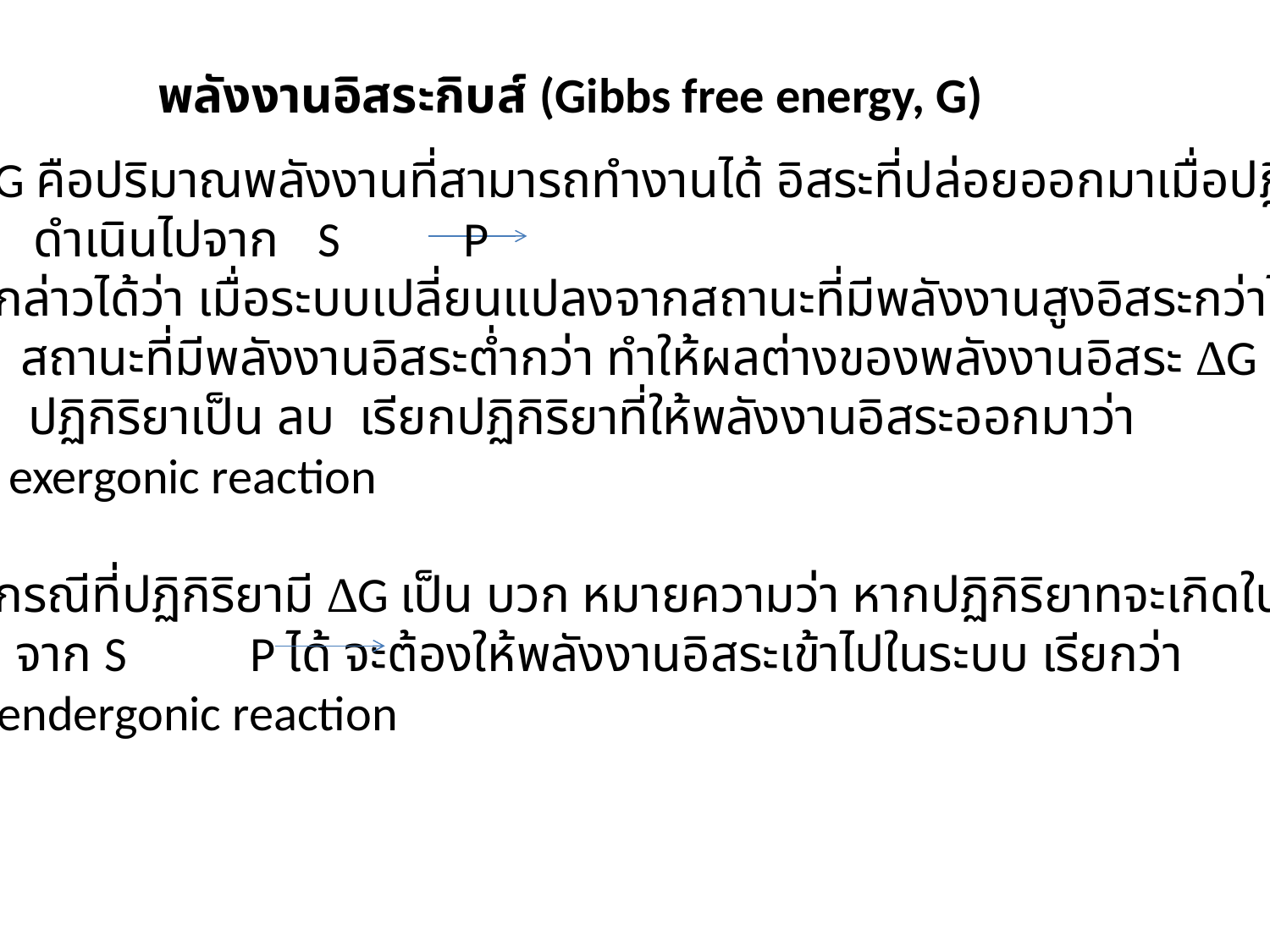

พลังงานอิสระกิบส์ (Gibbs free energy, G)
G คือปริมาณพลังงานที่สามารถทำงานได้ อิสระที่ปล่อยออกมาเมื่อปฏิกิริยา
        ดำเนินไปจาก   S           P
กล่าวได้ว่า เมื่อระบบเปลี่ยนแปลงจากสถานะที่มีพลังงานสูงอิสระกว่าไปสู่
       สถานะที่มีพลังงานอิสระต่ำกว่า ทำให้ผลต่างของพลังงานอิสระ ∆G ของ
        ปฏิกิริยาเป็น ลบ  เรียกปฏิกิริยาที่ให้พลังงานอิสระออกมาว่า
       exergonic reaction

กรณีที่ปฏิกิริยามี ∆G เป็น บวก หมายความว่า หากปฏิกิริยาทจะเกิดในทิศทาง
       จาก S           P ได้ จะต้องให้พลังงานอิสระเข้าไปในระบบ เรียกว่า
      endergonic reaction